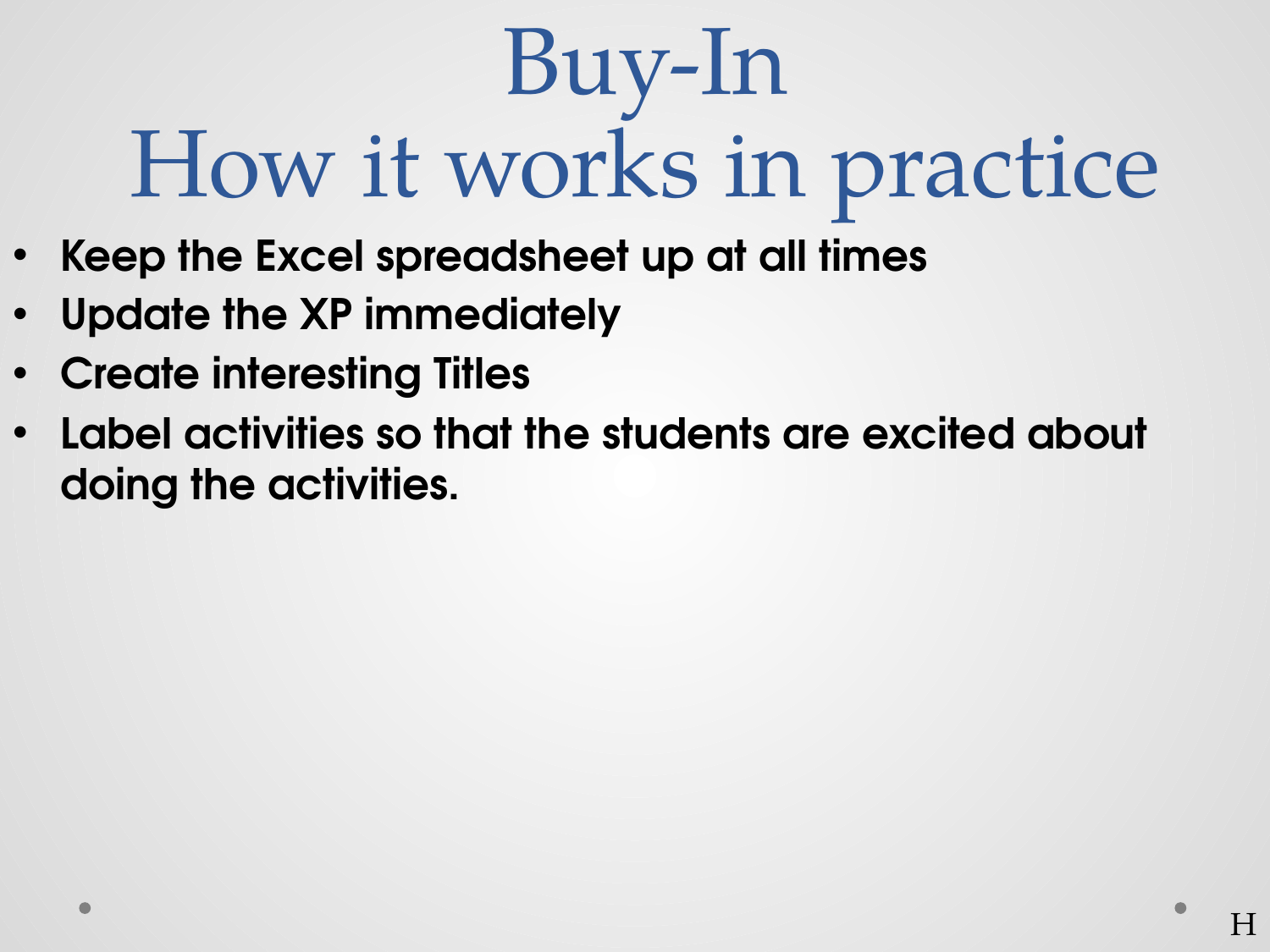

# Buy-In How it works in practice
Keep the Excel spreadsheet up at all times
Update the XP immediately
Create interesting Titles
Label activities so that the students are excited about doing the activities.
H